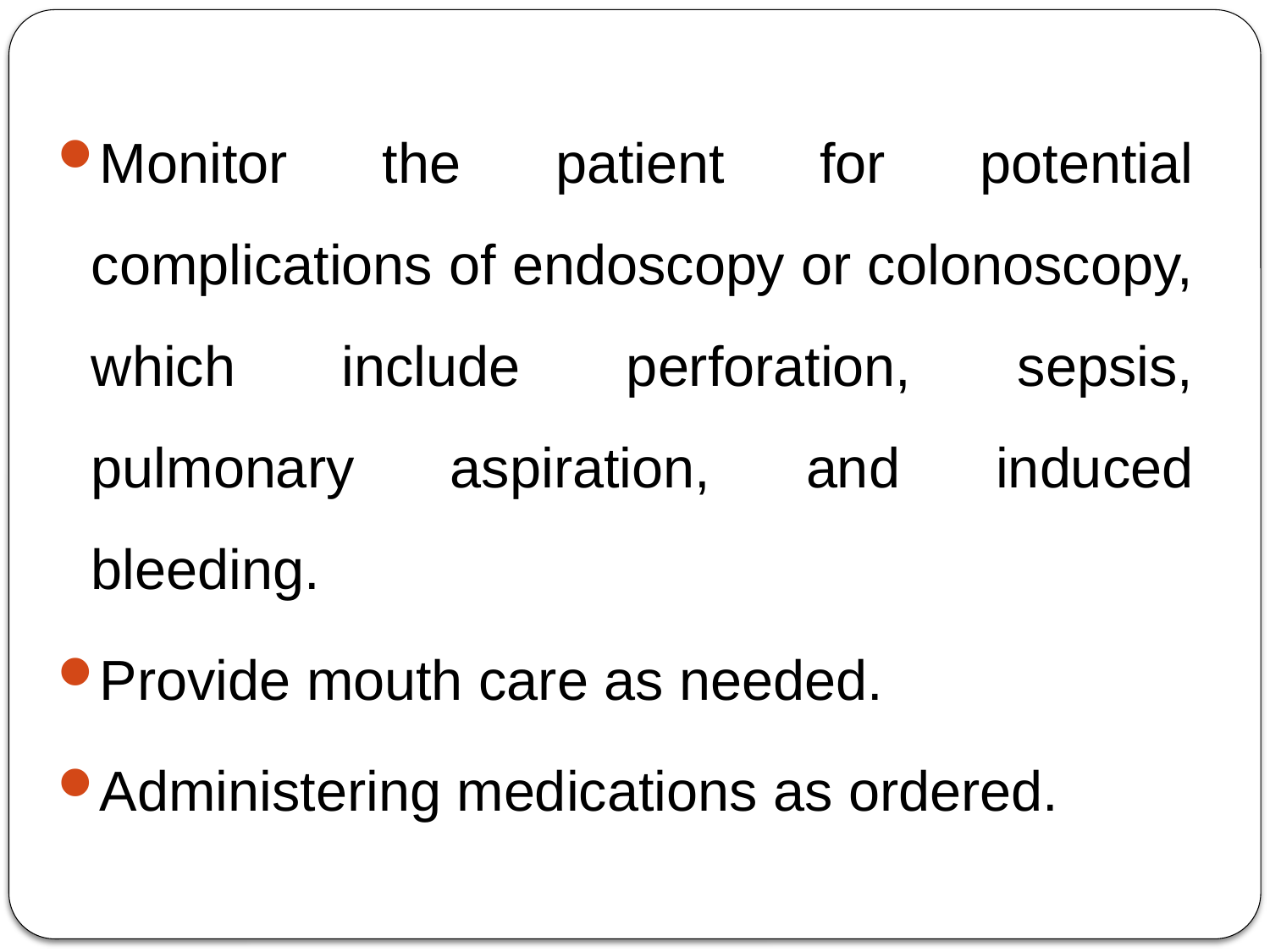

Monitor the patient for potential complications of endoscopy or colonoscopy, which include perforation, sepsis, pulmonary aspiration, and induced bleeding.
Provide mouth care as needed.
Administering medications as ordered.